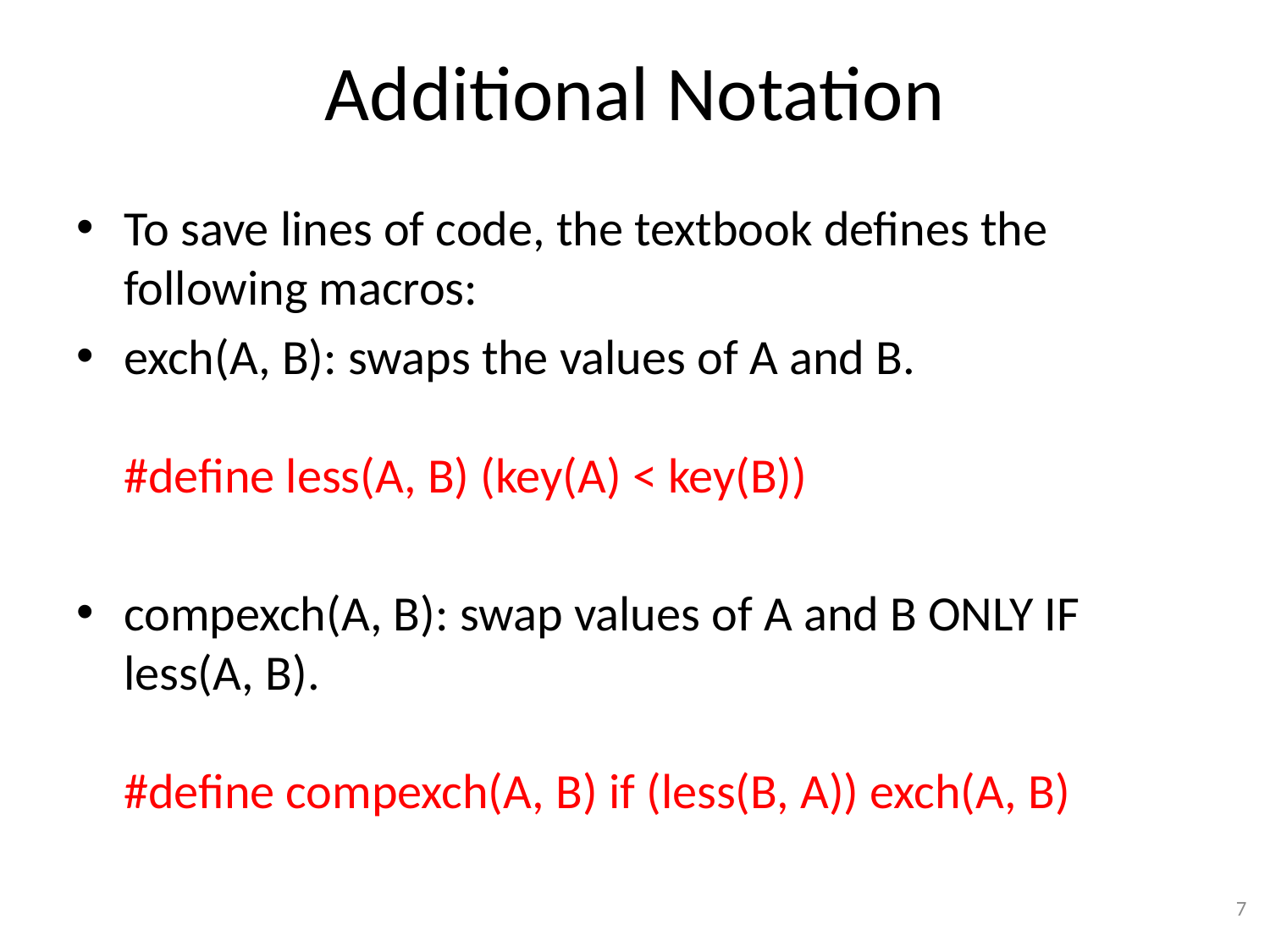

# Additional Notation
To save lines of code, the textbook defines the following macros:
exch(A, B): swaps the values of A and B.
#define less(A, B) (key(A) < key(B))

compexch(A, B): swap values of A and B ONLY IF less(A, B).
#define compexch(A, B) if (less(B, A)) exch(A, B)
7